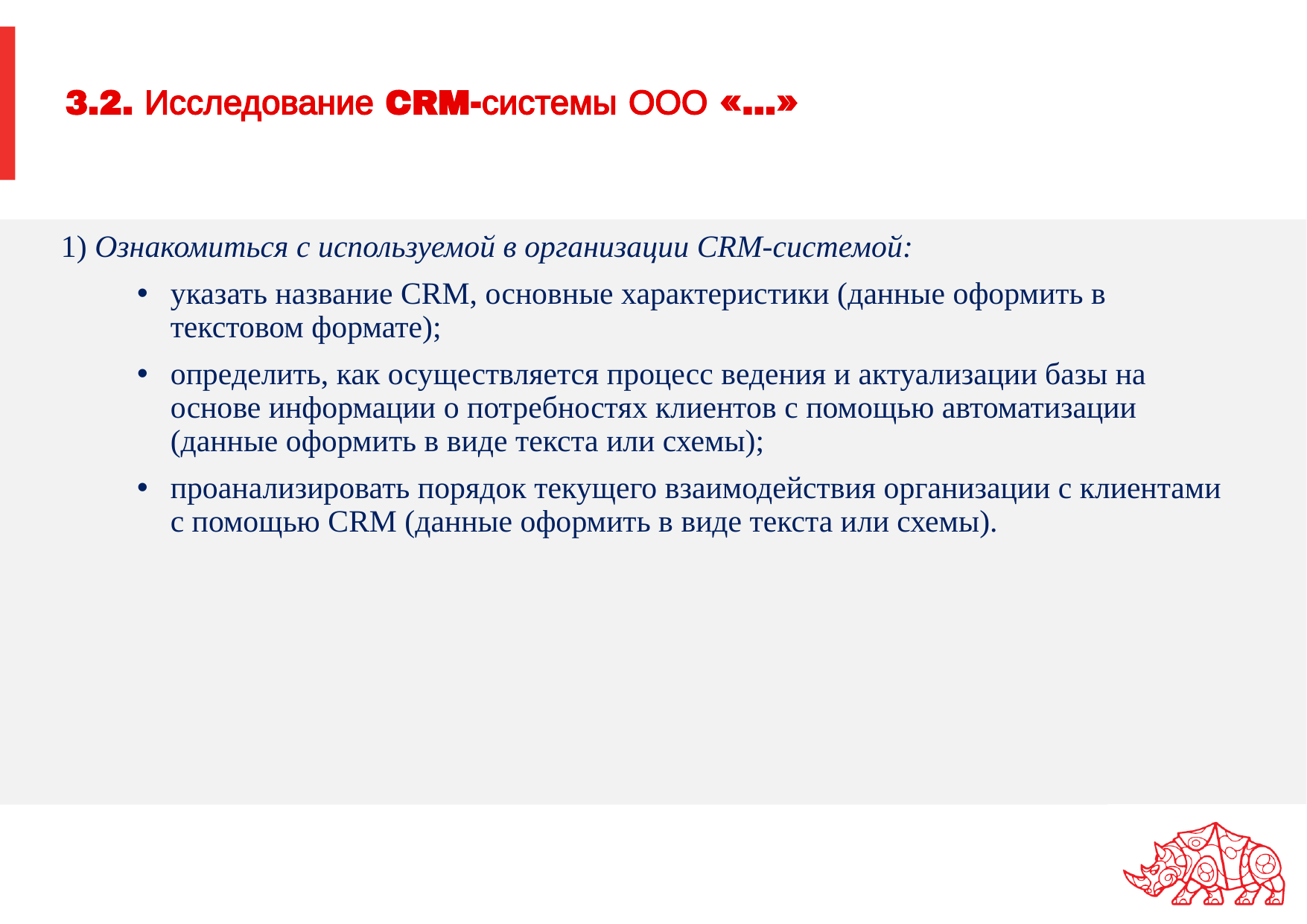

# 3.2. Исследование CRM-системы ООО «…»
1) Ознакомиться с используемой в организации CRM-системой:
указать название CRM, основные характеристики (данные оформить в текстовом формате);
определить, как осуществляется процесс ведения и актуализации базы на основе информации о потребностях клиентов с помощью автоматизации (данные оформить в виде текста или схемы);
проанализировать порядок текущего взаимодействия организации с клиентами с помощью CRM (данные оформить в виде текста или схемы).